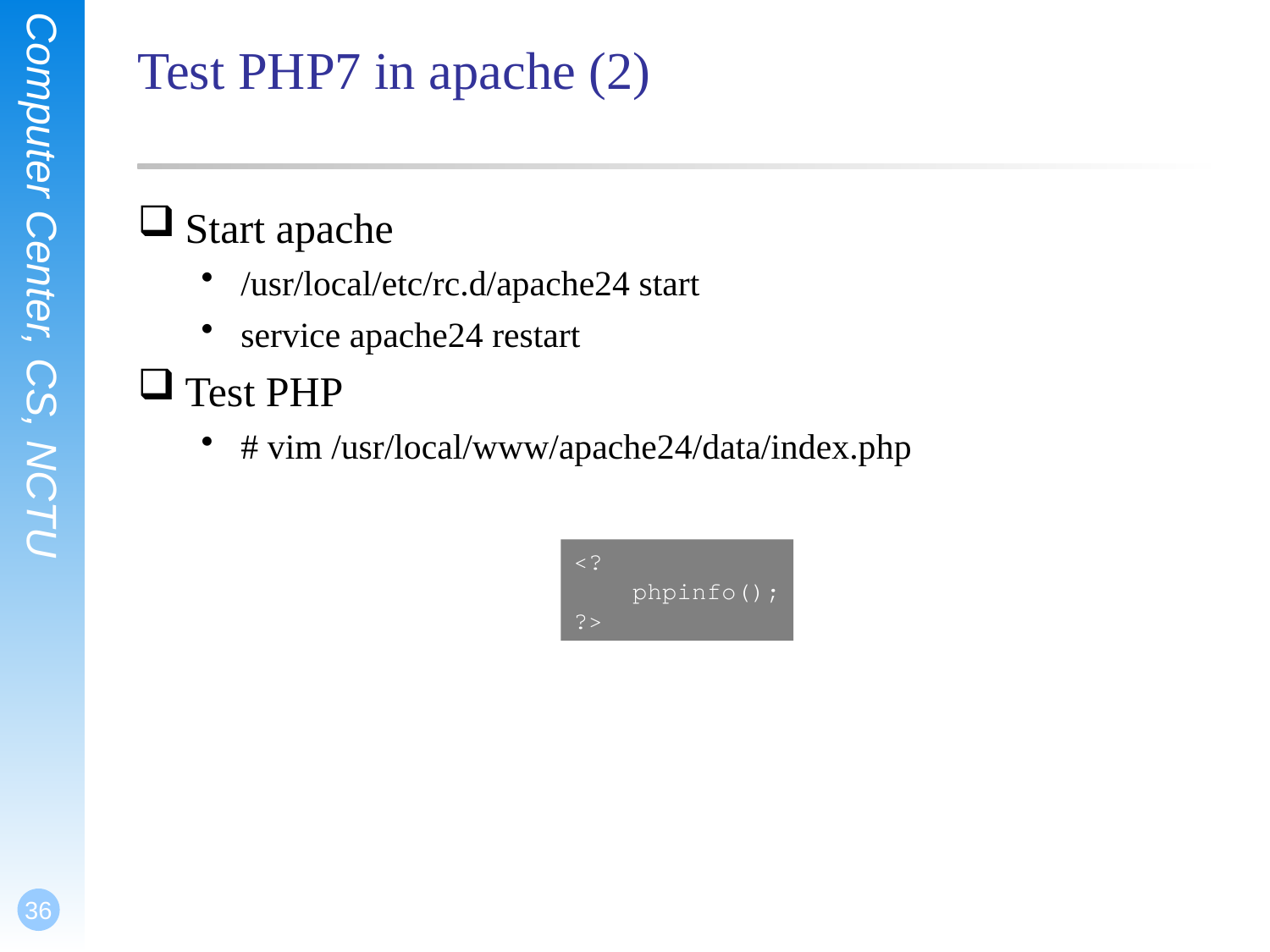

# Test PHP7 in apache (2)
Start apache
/usr/local/etc/rc.d/apache24 start
service apache24 restart
Test PHP
# vim /usr/local/www/apache24/data/index.php
<?
    phpinfo();
?>